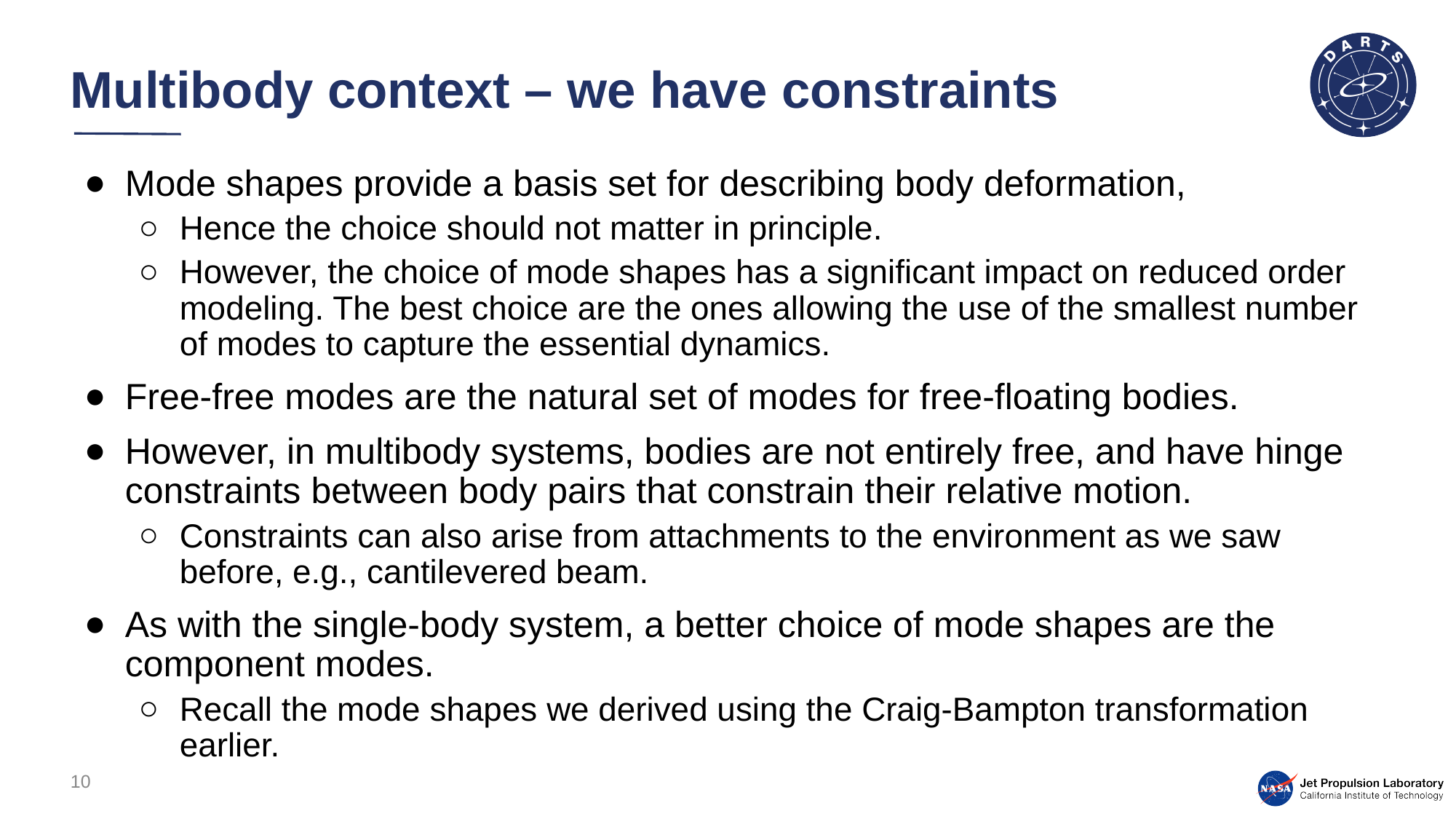

# Multibody context – we have constraints
Mode shapes provide a basis set for describing body deformation,
Hence the choice should not matter in principle.
However, the choice of mode shapes has a significant impact on reduced order modeling. The best choice are the ones allowing the use of the smallest number of modes to capture the essential dynamics.
Free-free modes are the natural set of modes for free-floating bodies.
However, in multibody systems, bodies are not entirely free, and have hinge constraints between body pairs that constrain their relative motion.
Constraints can also arise from attachments to the environment as we saw before, e.g., cantilevered beam.
As with the single-body system, a better choice of mode shapes are the component modes.
Recall the mode shapes we derived using the Craig-Bampton transformation earlier.
10